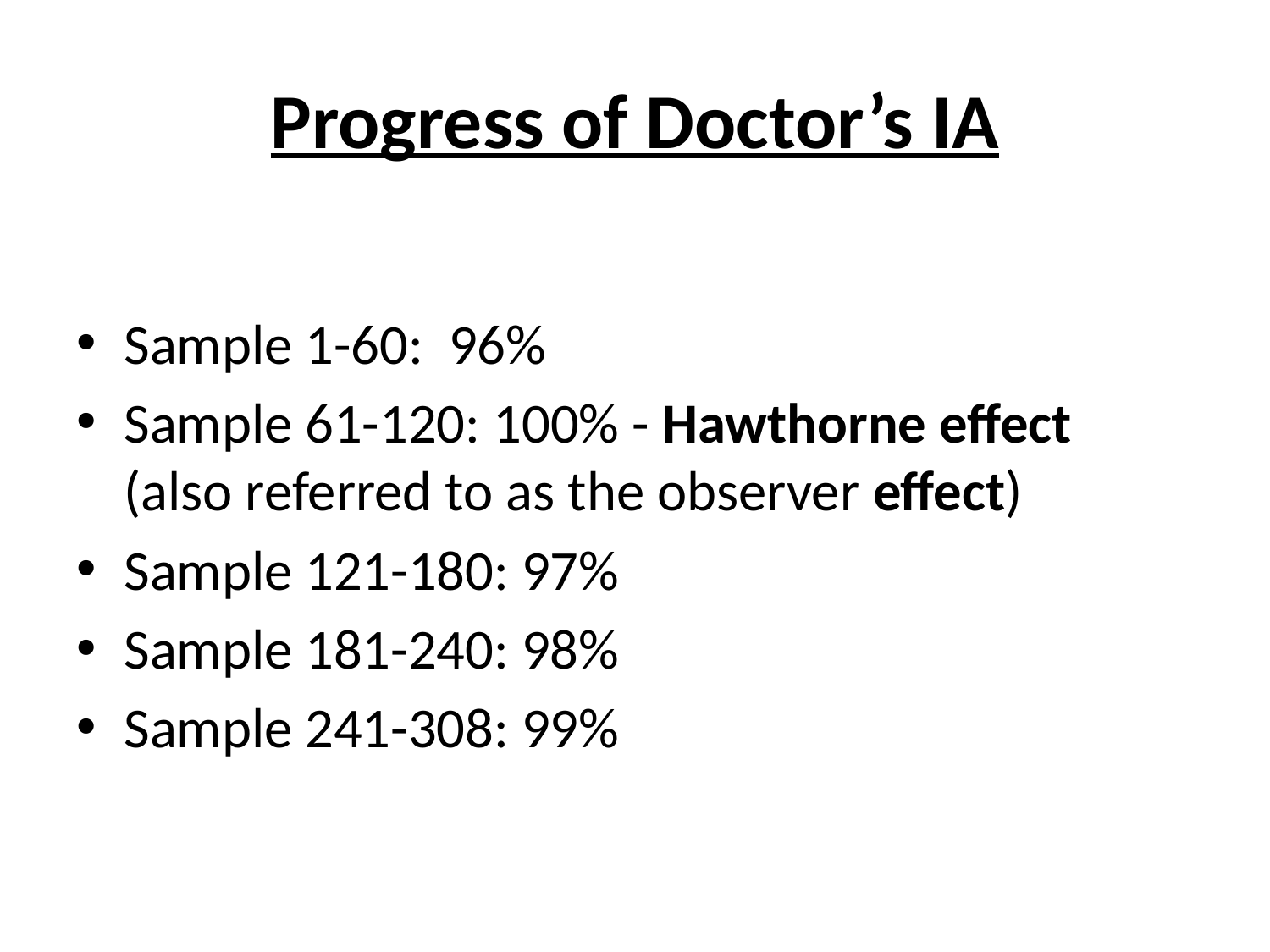

# Progress of Doctor’s IA

Sample 1-60:  96%
Sample 61-120: 100% - Hawthorne effect (also referred to as the observer effect)
Sample 121-180: 97%
Sample 181-240: 98%
Sample 241-308: 99%